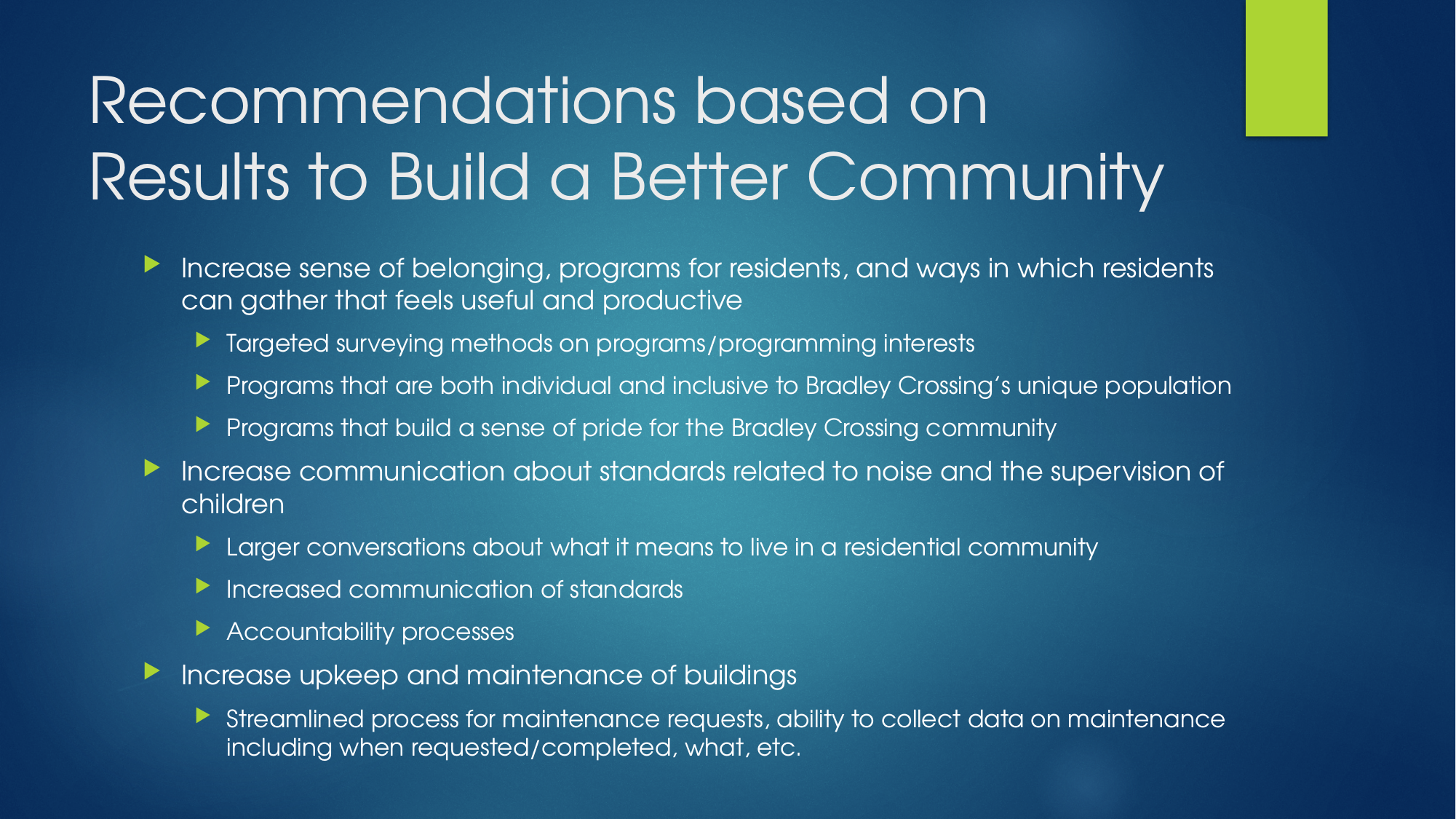

# Recommendations based on Results to Build a Better Community
Increase sense of belonging, programs for residents, and ways in which residents can gather that feels useful and productive
Targeted surveying methods on programs/programming interests
Programs that are both individual and inclusive to Bradley Crossing’s unique population
Programs that build a sense of pride for the Bradley Crossing community
Increase communication about standards related to noise and the supervision of children
Larger conversations about what it means to live in a residential community
Increased communication of standards
Accountability processes
Increase upkeep and maintenance of buildings
Streamlined process for maintenance requests, ability to collect data on maintenance including when requested/completed, what, etc.